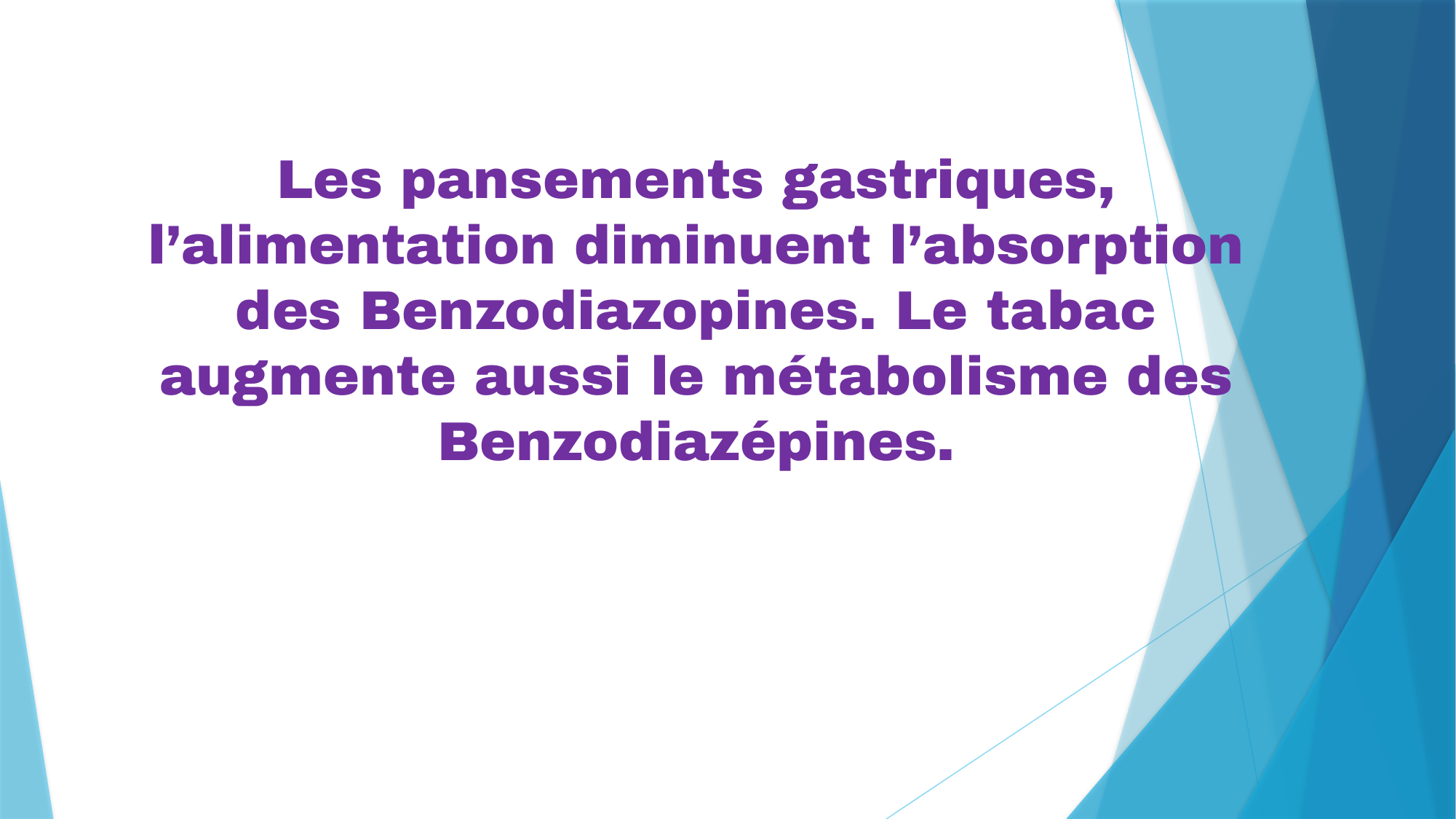

# Les pansements gastriques, l’alimentation diminuent l’absorption des Benzodiazopines. Le tabac augmente aussi le métabolisme des Benzodiazépines.